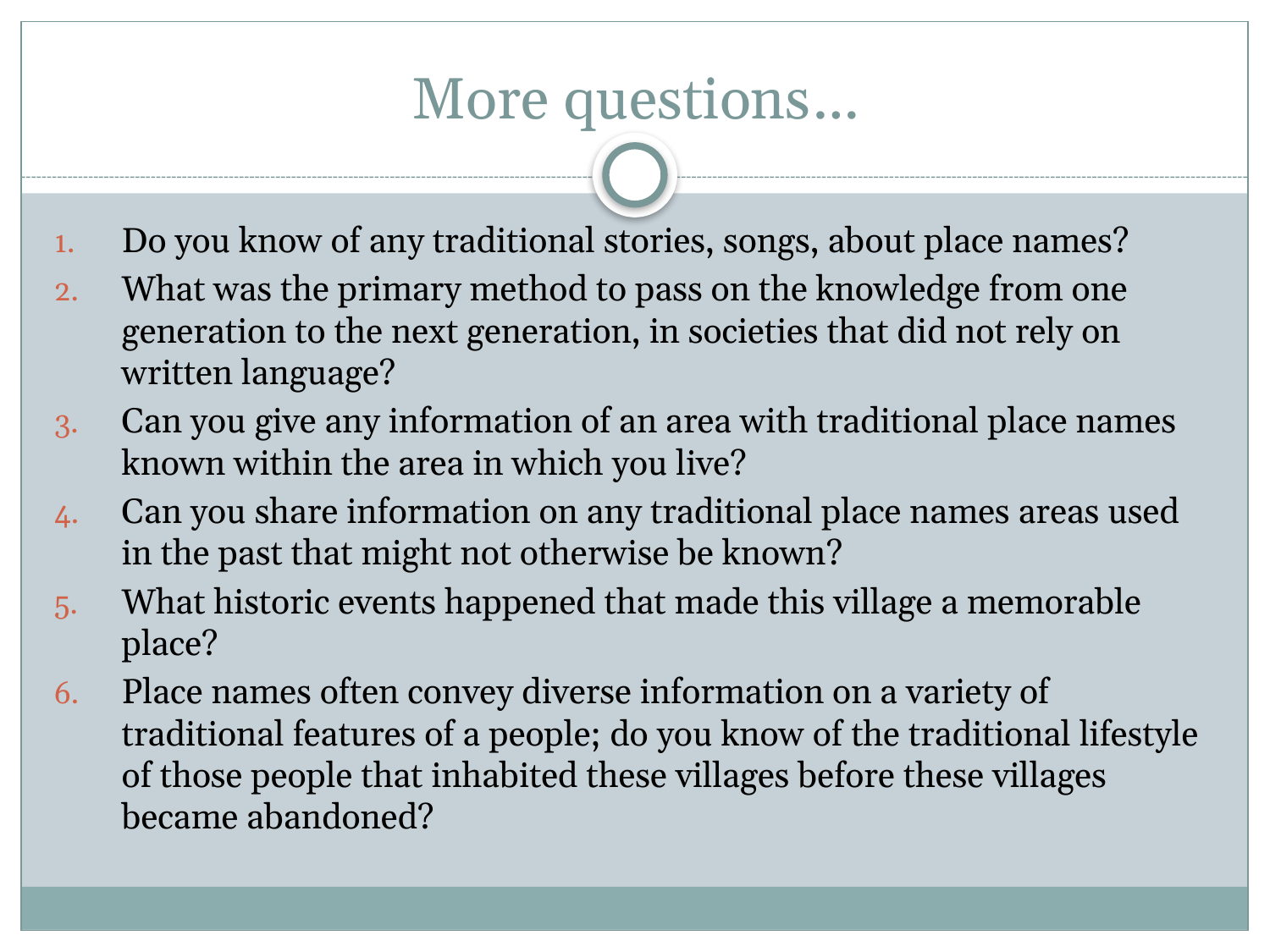

# More questions…
Do you know of any traditional stories, songs, about place names?
What was the primary method to pass on the knowledge from one generation to the next generation, in societies that did not rely on written language?
Can you give any information of an area with traditional place names known within the area in which you live?
Can you share information on any traditional place names areas used in the past that might not otherwise be known?
What historic events happened that made this village a memorable place?
Place names often convey diverse information on a variety of traditional features of a people; do you know of the traditional lifestyle of those people that inhabited these villages before these villages became abandoned?